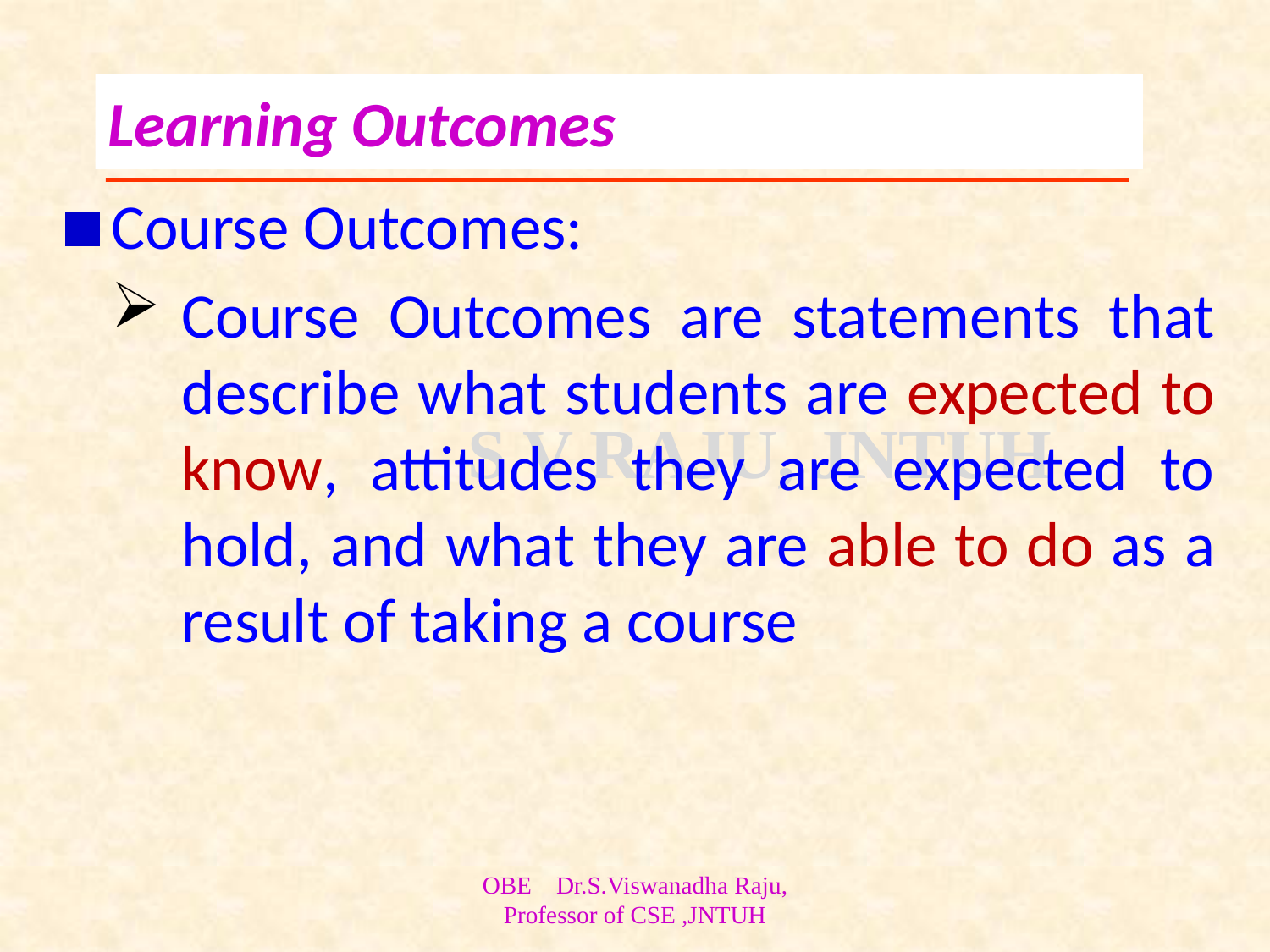

# Learning Outcomes
Course Outcomes:
Course Outcomes are statements that describe what students are expected to know, attitudes they are expected to hold, and what they are able to do as a result of taking a course

OBE    Dr.S.Viswanadha Raju, Professor of CSE ,JNTUH